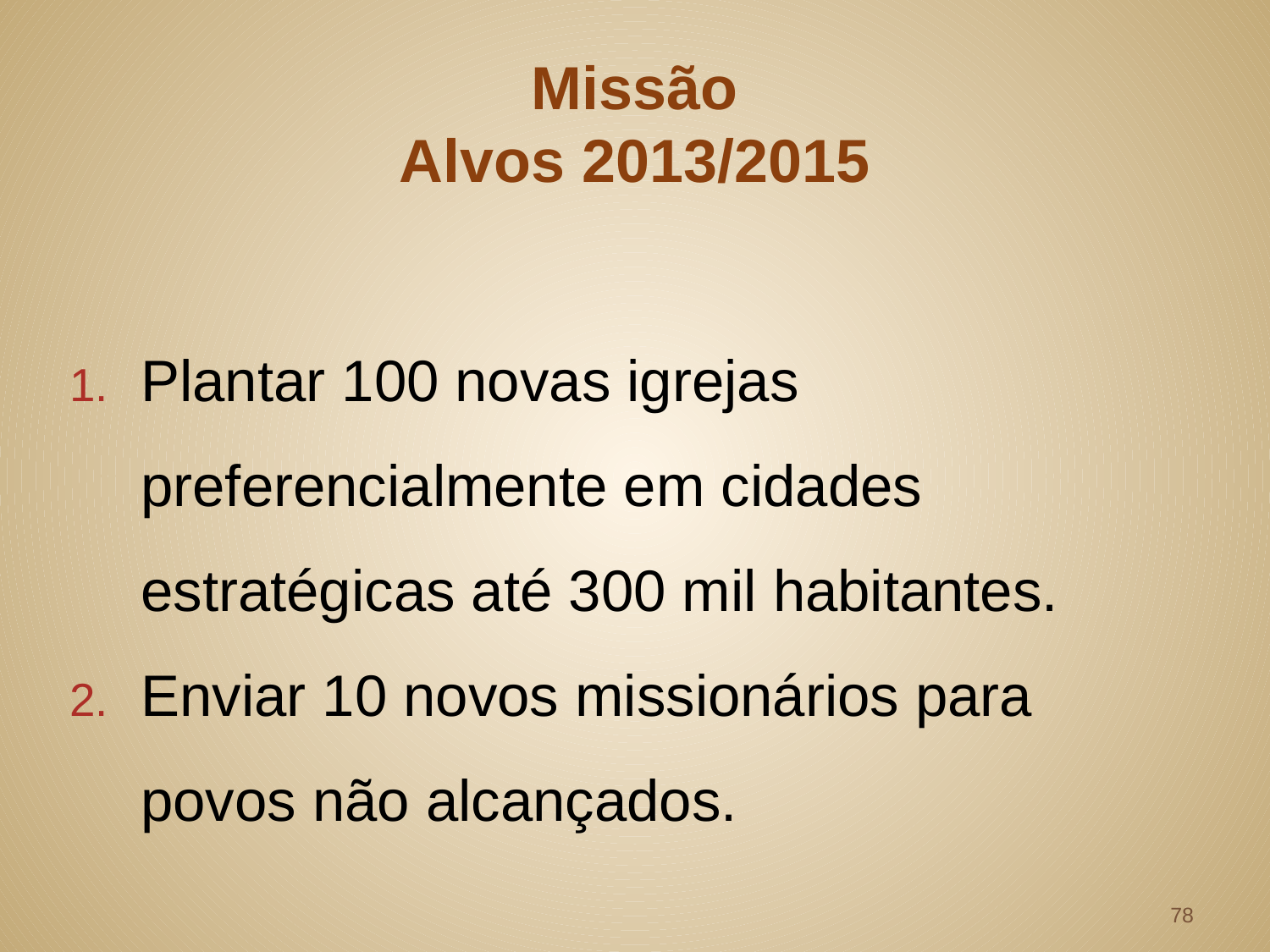

# Missão Alvos 2013/2015
Plantar 100 novas igrejas preferencialmente em cidades estratégicas até 300 mil habitantes.
Enviar 10 novos missionários para povos não alcançados.

78